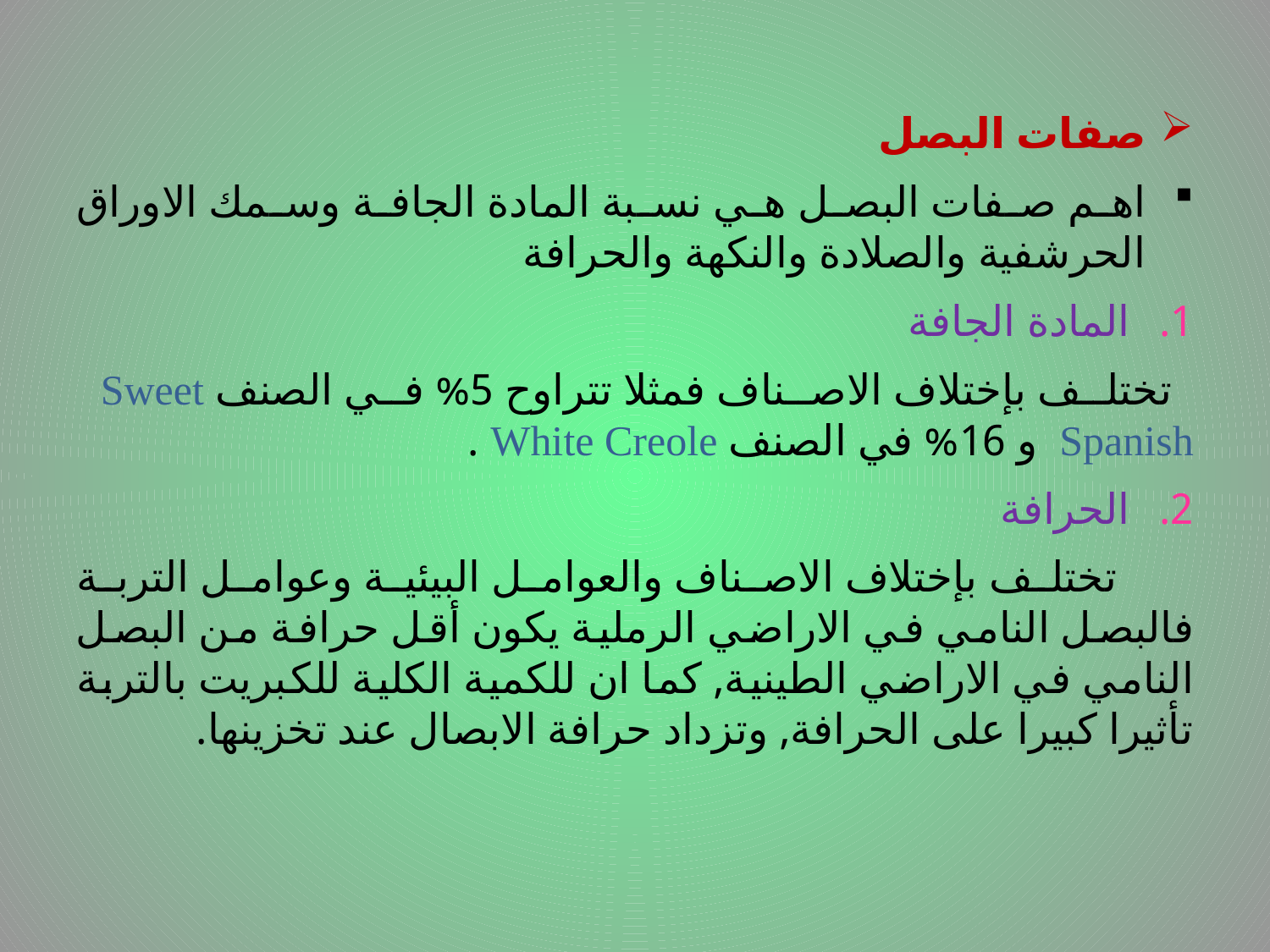

صفات البصل
اهم صفات البصل هي نسبة المادة الجافة وسمك الاوراق الحرشفية والصلادة والنكهة والحرافة
المادة الجافة
  تختلف بإختلاف الاصناف فمثلا تتراوح 5% في الصنف Sweet Spanish  و 16% في الصنف White Creole .
الحرافة
       تختلف بإختلاف الاصناف والعوامل البيئية وعوامل التربة فالبصل النامي في الاراضي الرملية يكون أقل حرافة من البصل النامي في الاراضي الطينية, كما ان للكمية الكلية للكبريت بالتربة تأثيرا كبيرا على الحرافة, وتزداد حرافة الابصال عند تخزينها.

# .